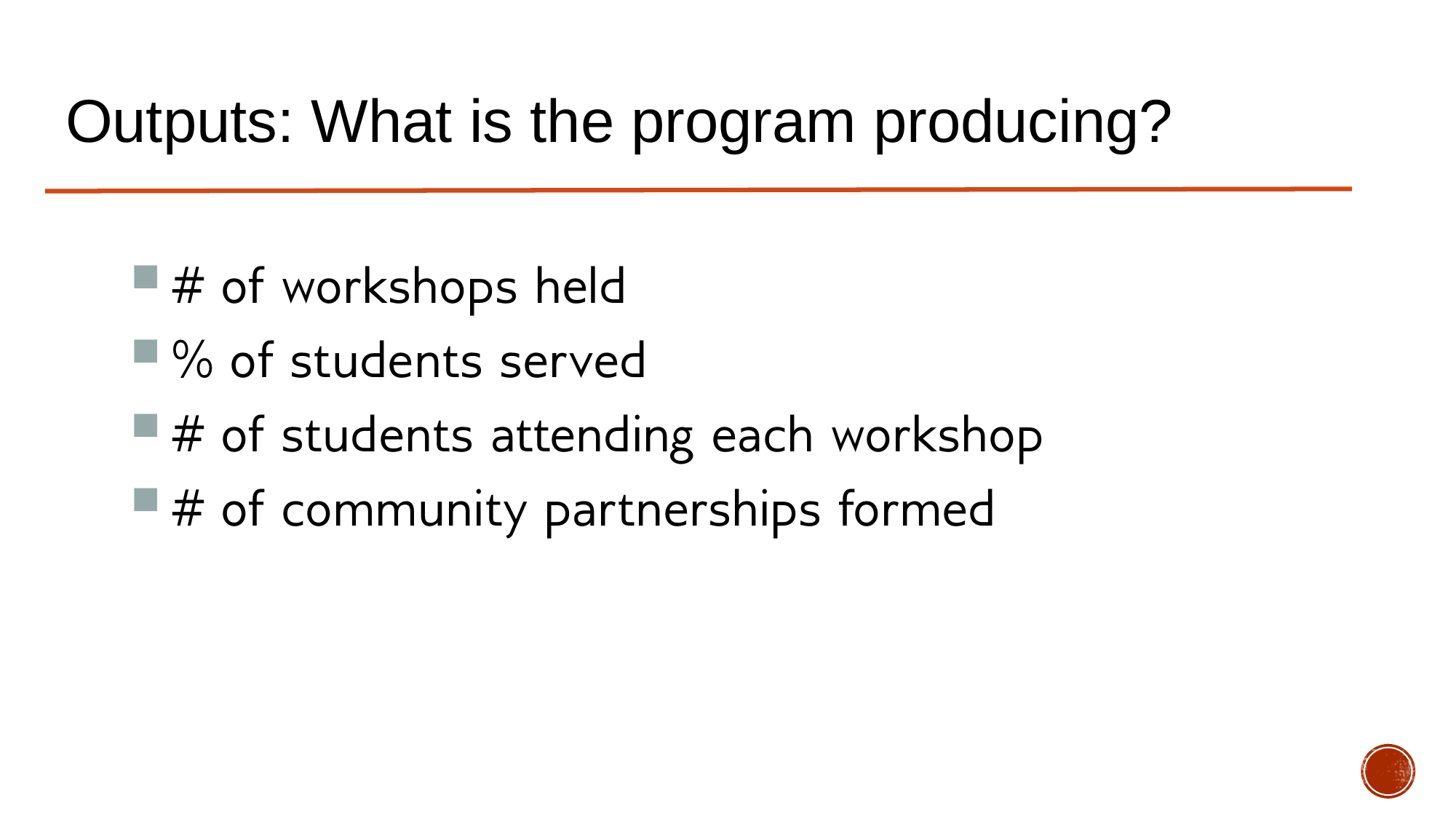

# Outputs: What is the program producing?
# of workshops held
% of students served
# of students attending each workshop
# of community partnerships formed